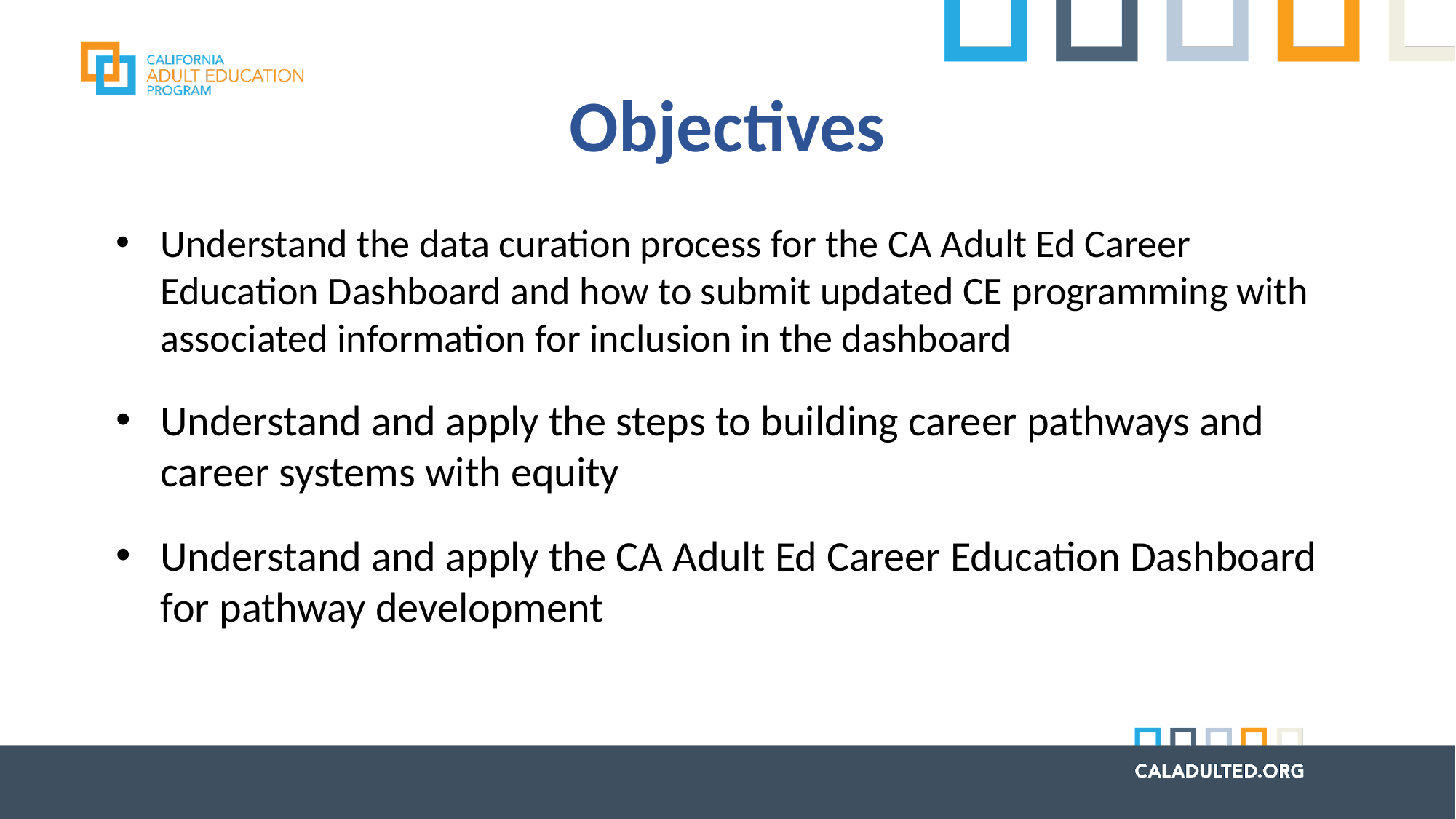

# Objectives
Understand the data curation process for the CA Adult Ed Career Education Dashboard and how to submit updated CE programming with associated information for inclusion in the dashboard
Understand and apply the steps to building career pathways and career systems with equity
Understand and apply the CA Adult Ed Career Education Dashboard for pathway development